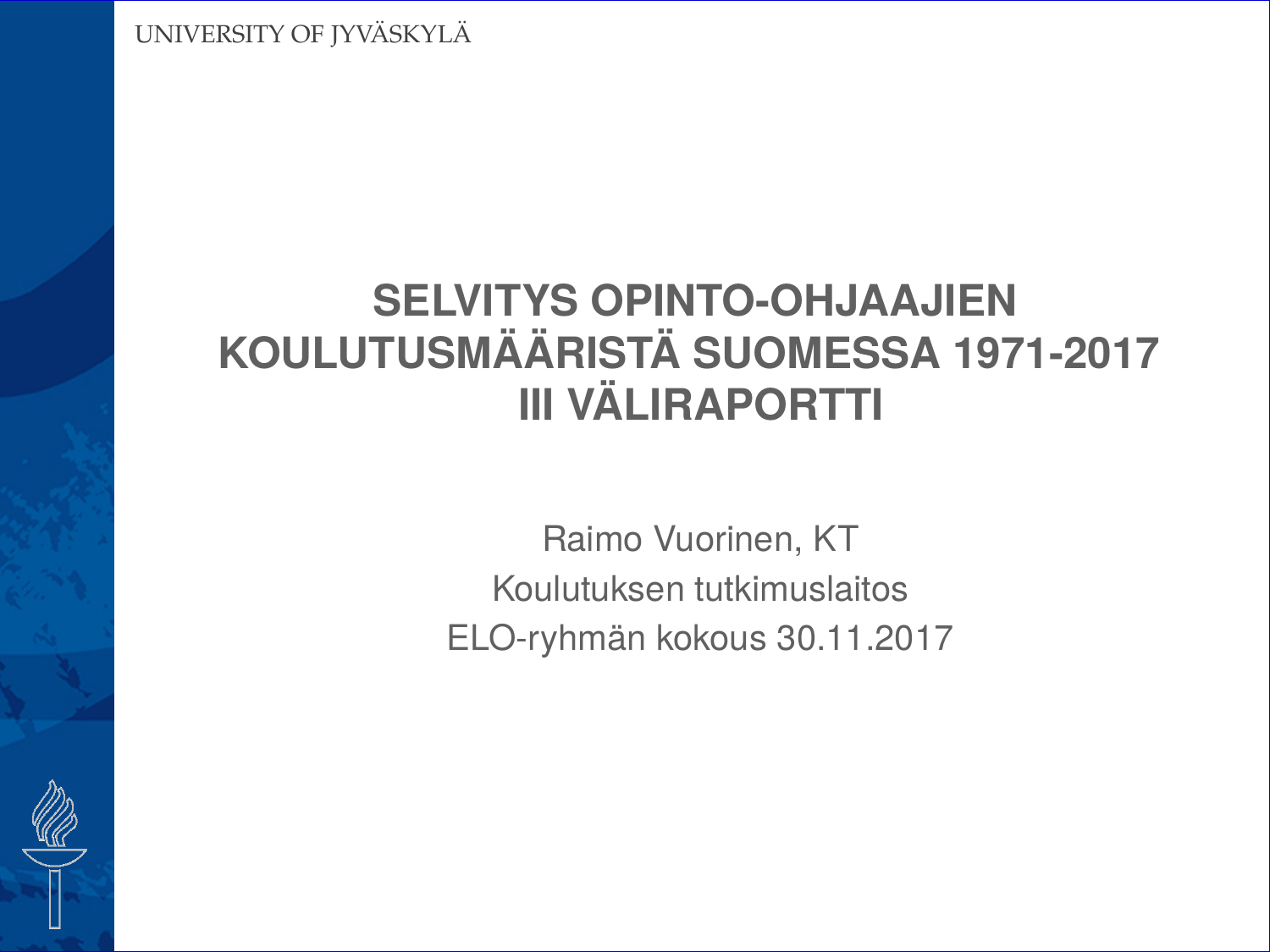

# SELVITYS OPINTO-OHJAAJIEN KOULUTUSMÄÄRISTÄ SUOMESSA 1971-2017 III VÄLIRAPORTTI
Raimo Vuorinen, KT
Koulutuksen tutkimuslaitos
ELO-ryhmän kokous 30.11.2017